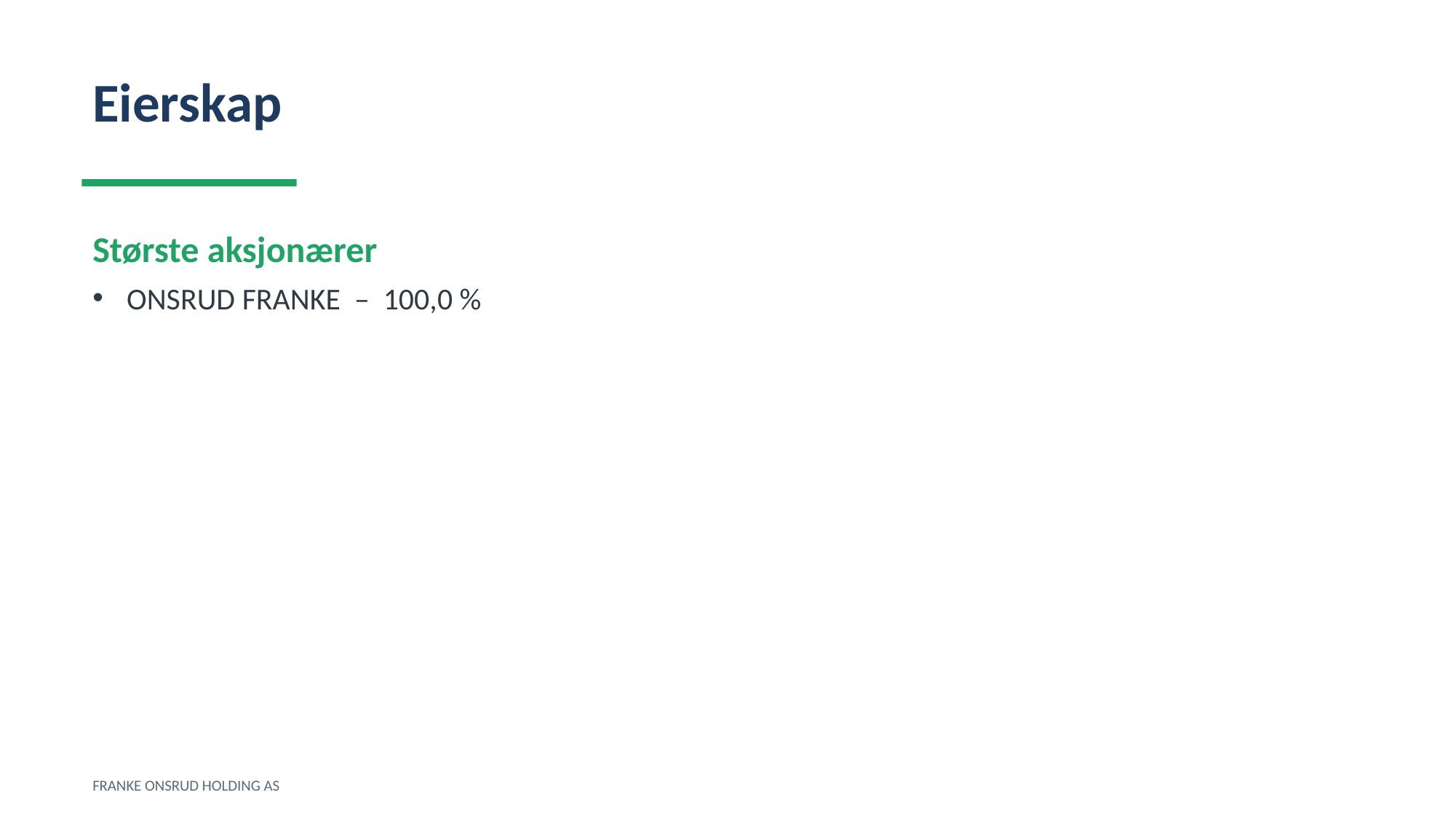

Eierskap

Største aksjonærer
ONSRUD FRANKE  –  100,0 %
FRANKE ONSRUD HOLDING AS